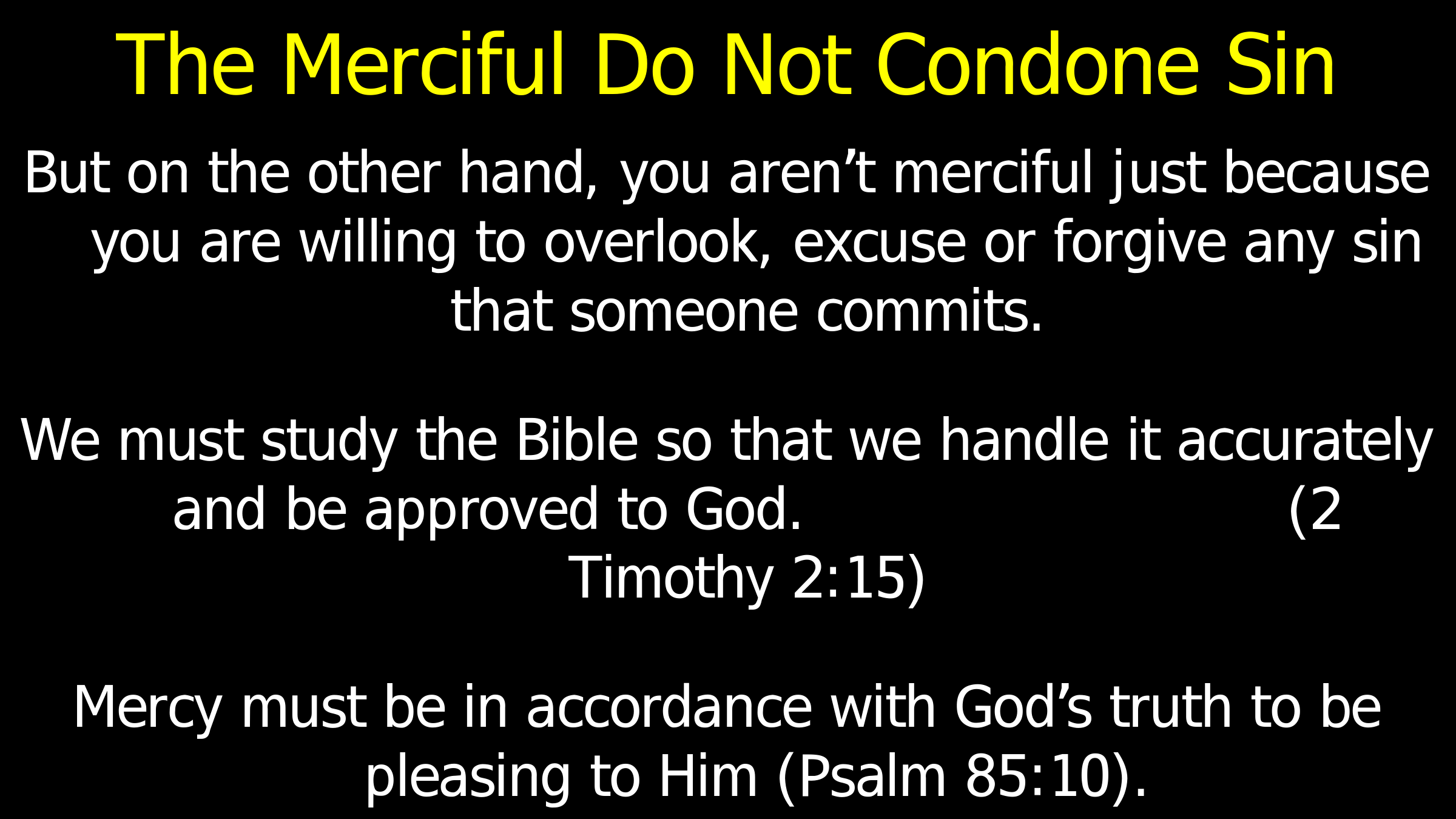

# The Merciful Do Not Condone Sin
But on the other hand, you aren’t merciful just because you are willing to overlook, excuse or forgive any sin that someone commits.

We must study the Bible so that we handle it accurately and be approved to God.                           (2 Timothy 2:15)

Mercy must be in accordance with God’s truth to be pleasing to Him (Psalm 85:10).